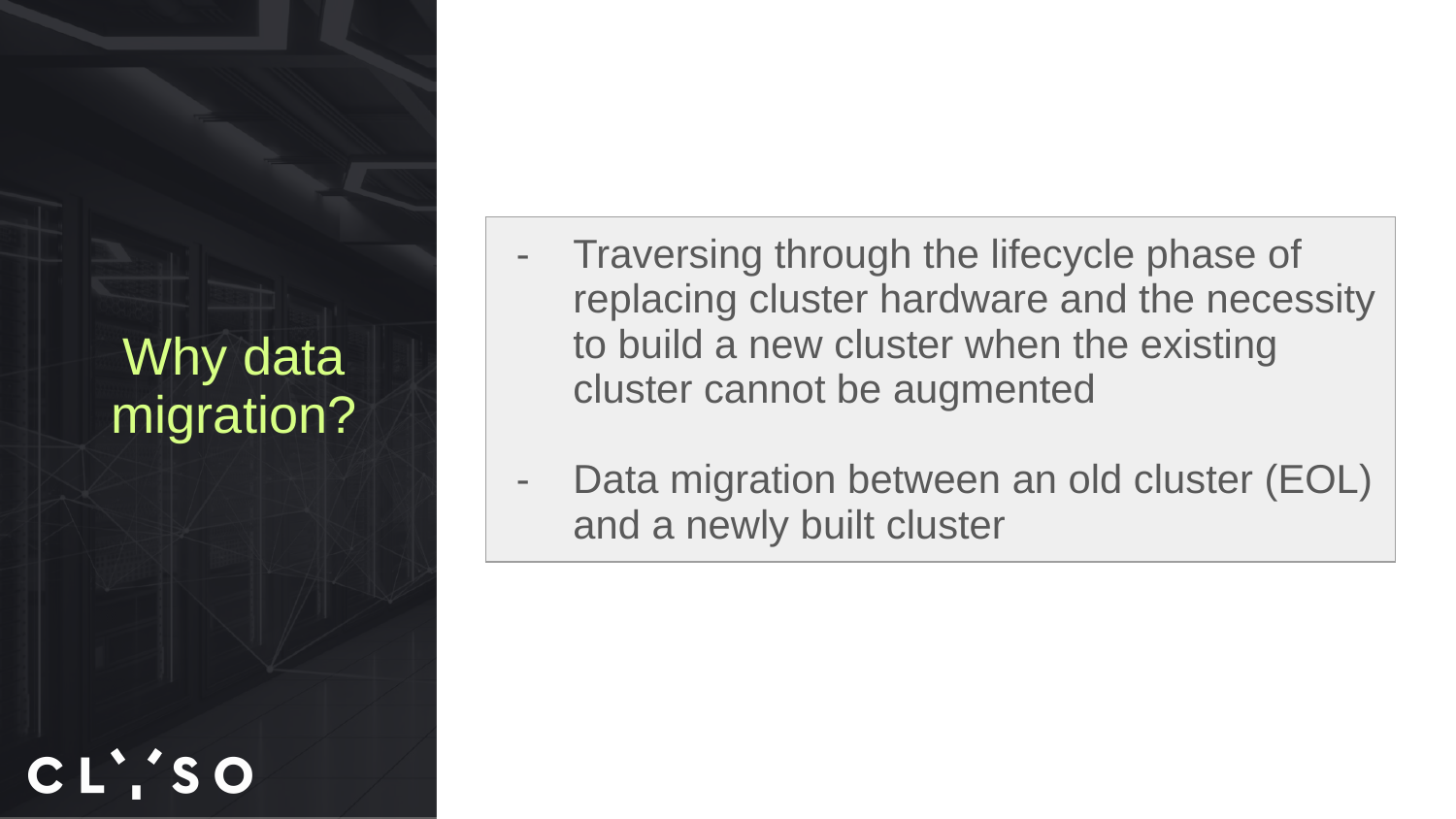

| Traversing through the lifecycle phase of replacing cluster hardware and the necessity to build a new cluster when the existing cluster cannot be augmented Data migration between an old cluster (EOL) and a newly built cluster |
| --- |
# Why data migration?